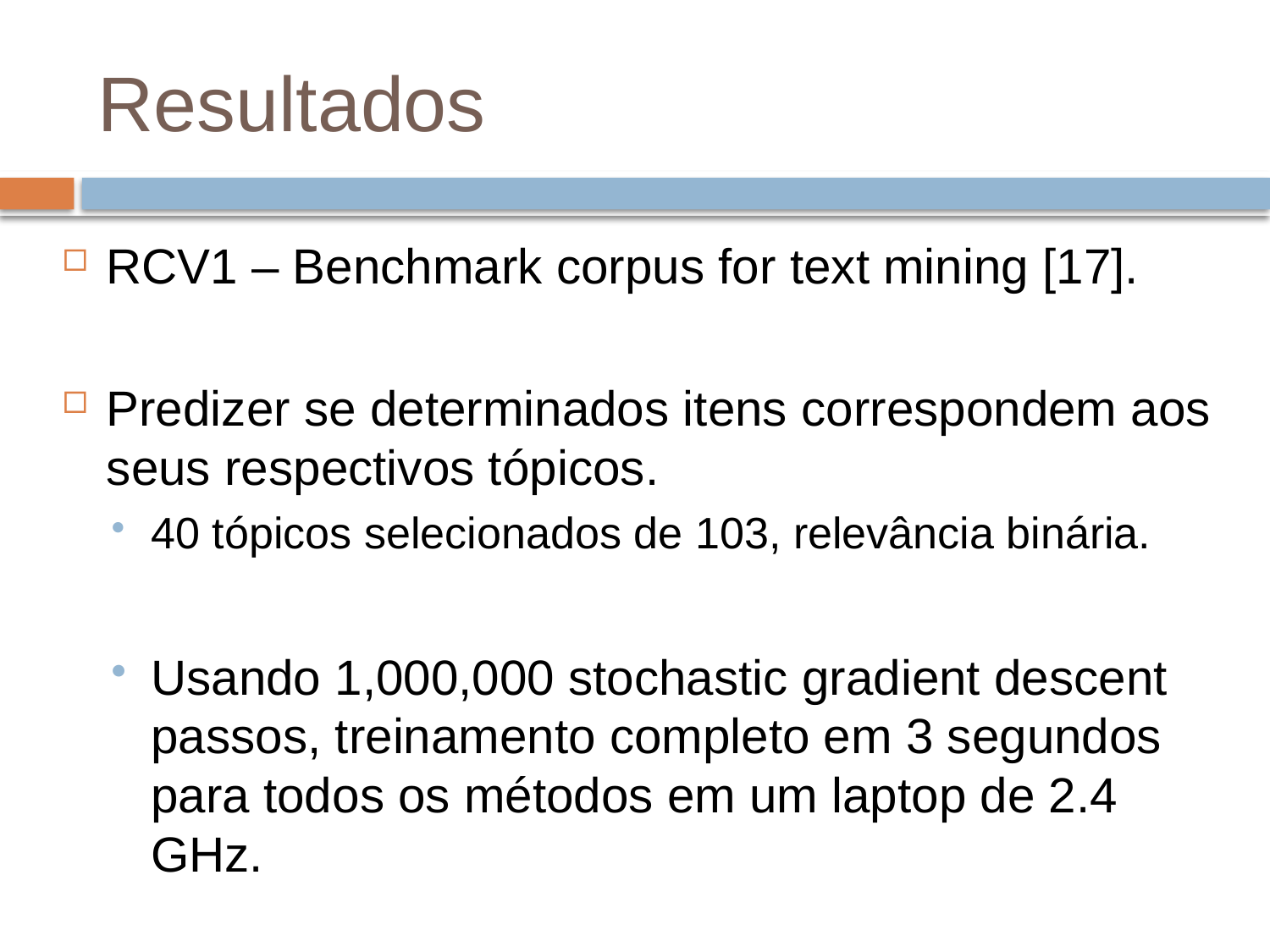

# Resultados
RCV1 – Benchmark corpus for text mining [17].

Predizer se determinados itens correspondem aos seus respectivos tópicos.
40 tópicos selecionados de 103, relevância binária.

Usando 1,000,000 stochastic gradient descent passos, treinamento completo em 3 segundos para todos os métodos em um laptop de 2.4 GHz.